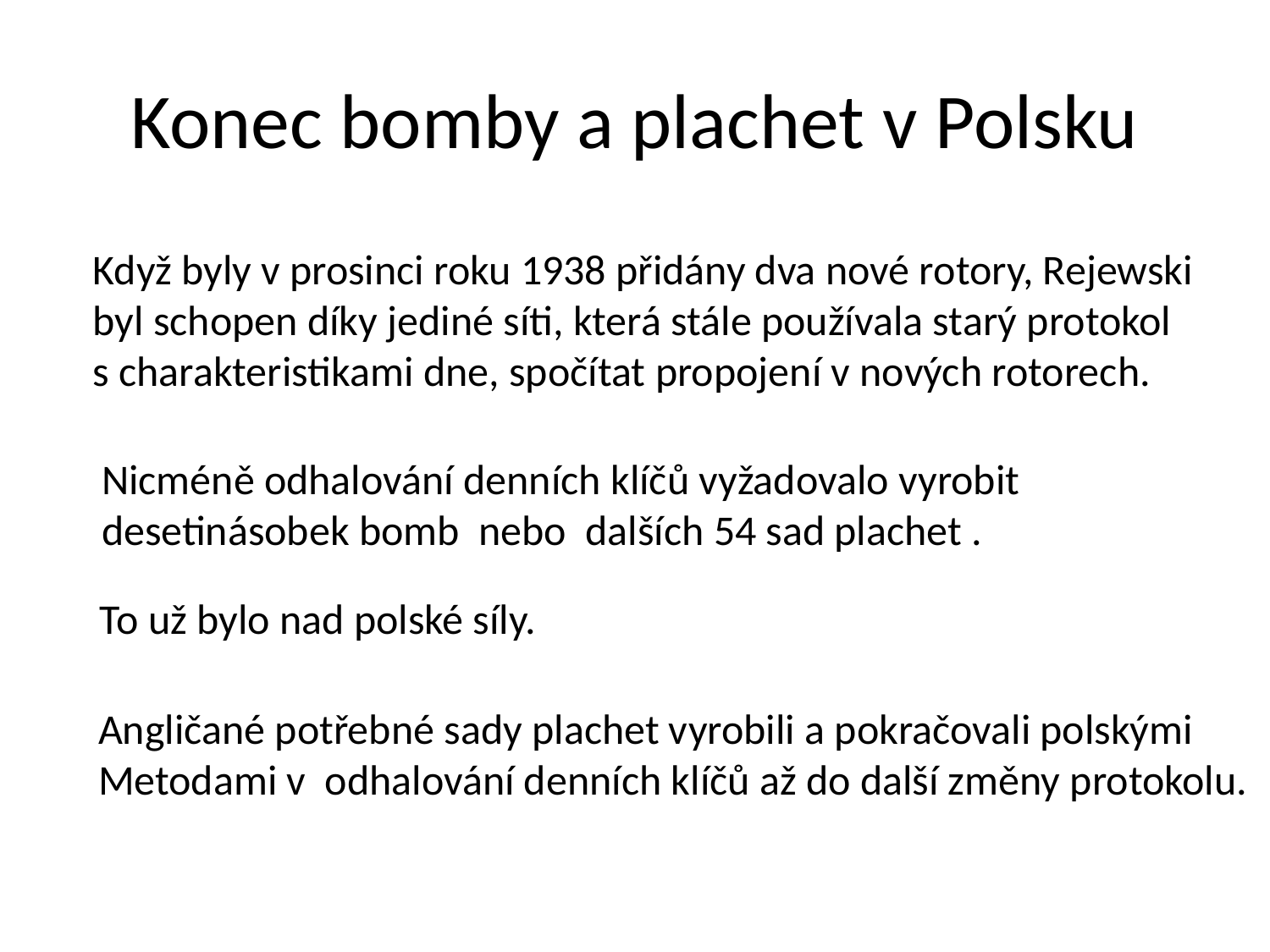

# Konec bomby a plachet v Polsku
Když byly v prosinci roku 1938 přidány dva nové rotory, Rejewski
byl schopen díky jediné síti, která stále používala starý protokol
s charakteristikami dne, spočítat propojení v nových rotorech.
Nicméně odhalování denních klíčů vyžadovalo vyrobit
desetinásobek bomb  nebo  dalších 54 sad plachet .
To už bylo nad polské síly.
Angličané potřebné sady plachet vyrobili a pokračovali polskými
Metodami v  odhalování denních klíčů až do další změny protokolu.